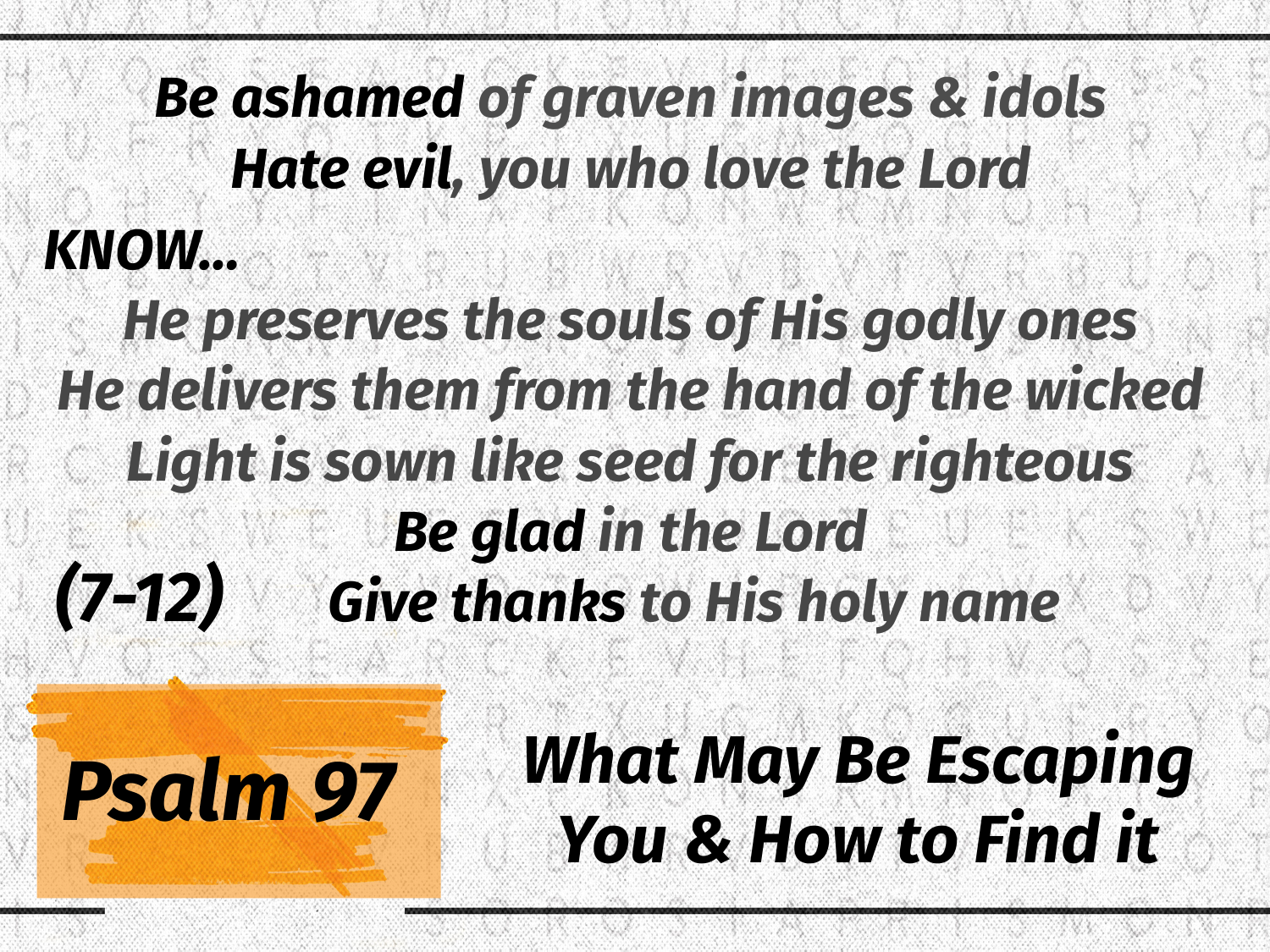

Be ashamed of graven images & idols
Hate evil, you who love the Lord
   KNOW…
He preserves the souls of His godly ones
He delivers them from the hand of the wicked
Light is sown like seed for the righteous
Be glad in the Lord
	Give thanks to His holy name
(7-12)
Psalm 97
# What May Be Escaping You & How to Find it